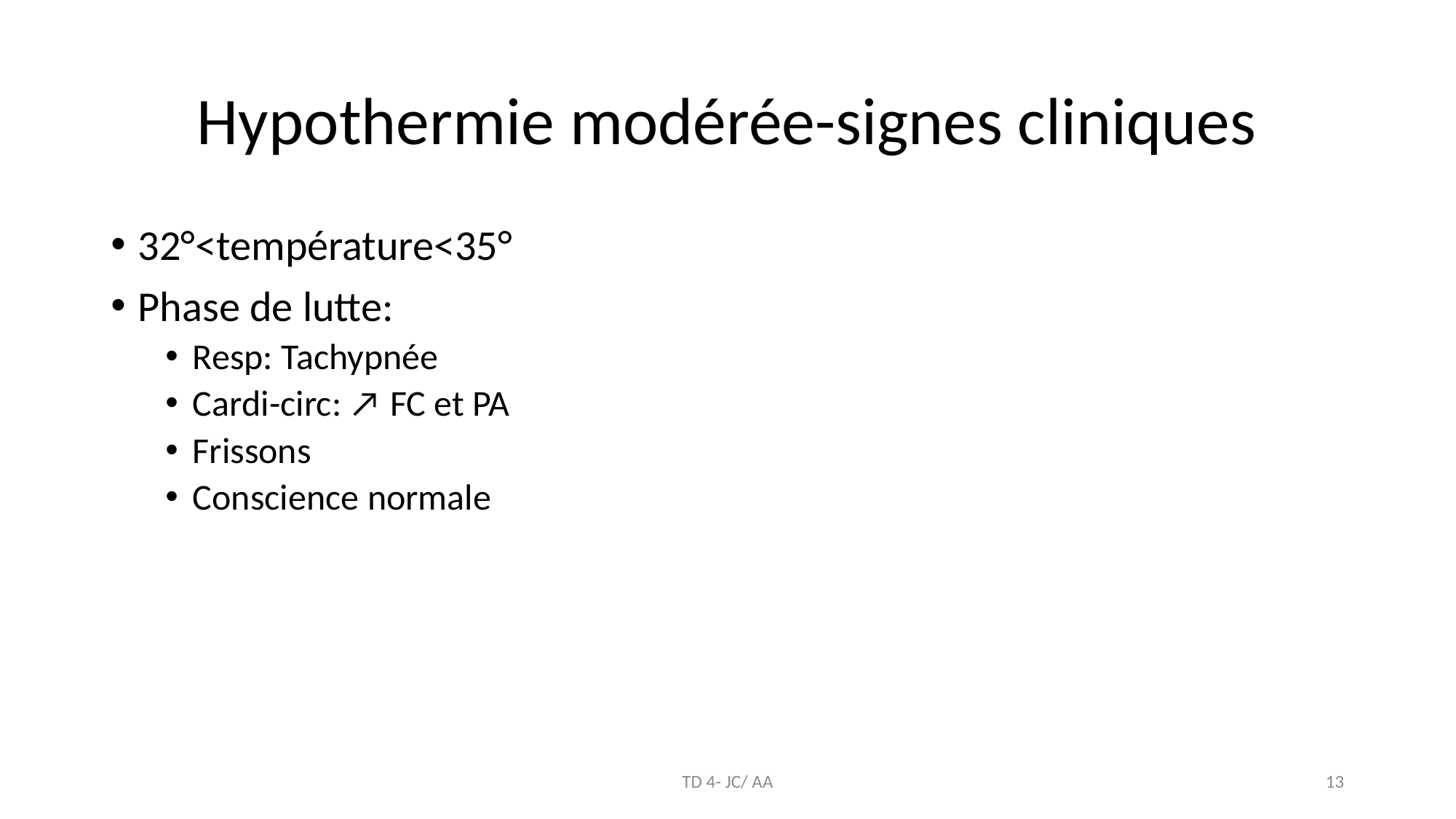

# Hypothermie modérée-signes cliniques
32°<température<35°
Phase de lutte:
Resp: Tachypnée
Cardi-circ: ↗ FC et PA
Frissons
Conscience normale
TD 4- JC/ AA
13